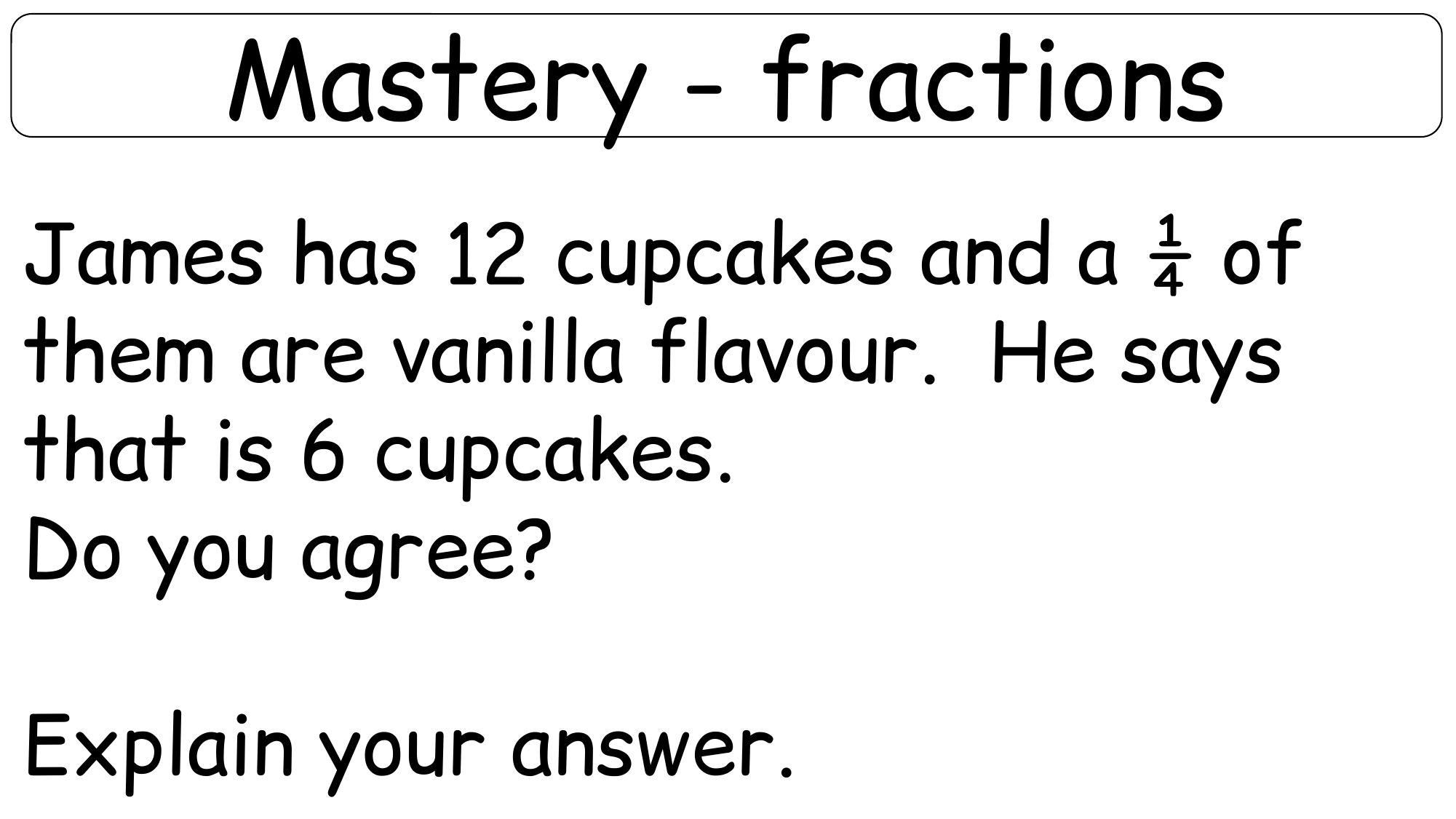

Mastery - fractions
James has 12 cupcakes and a ¼ of them are vanilla flavour.  He says that is 6 cupcakes.
Do you agree?

Explain your answer.